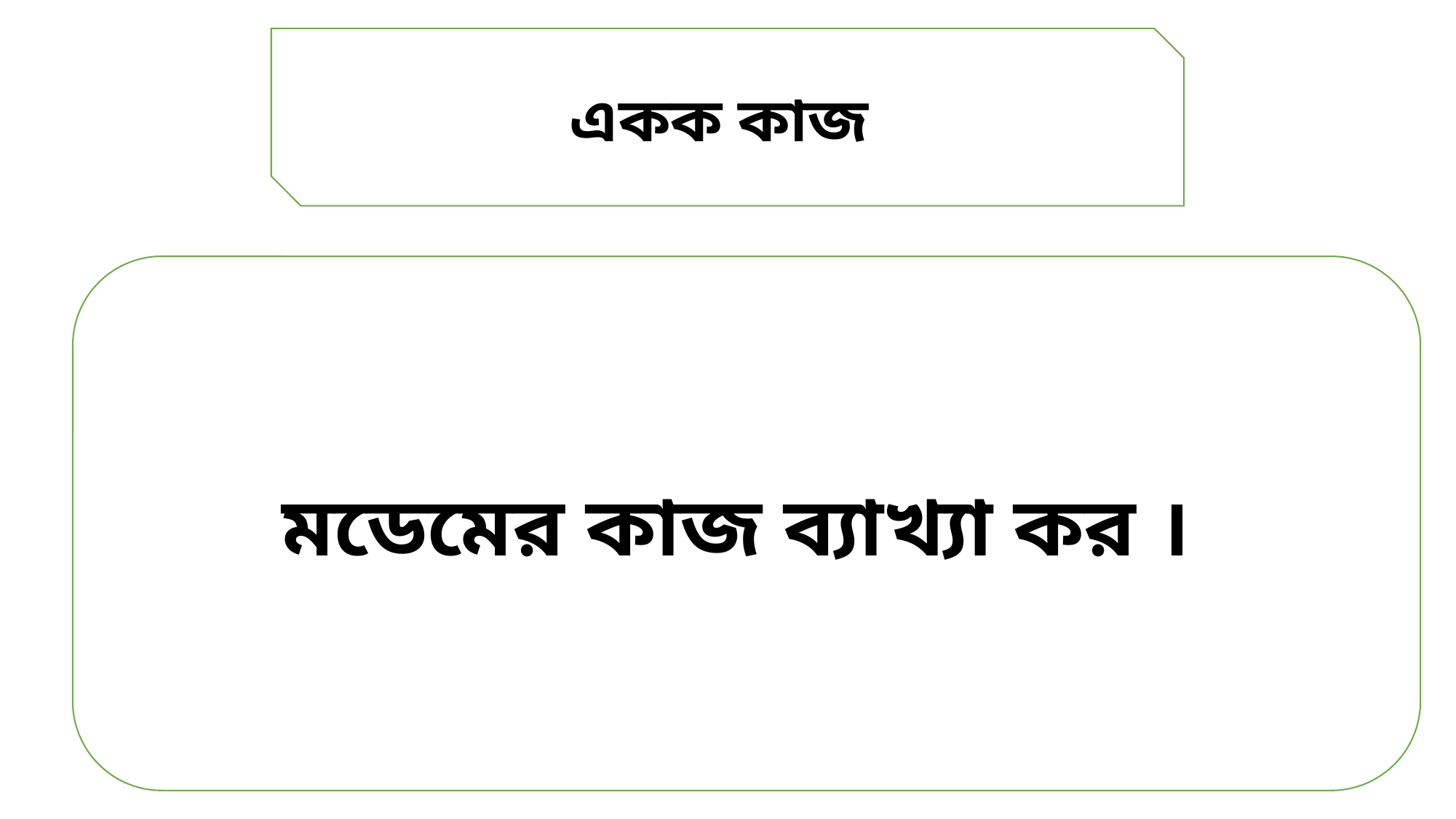

একক কাজ
মডেমের কাজ ব্যাখ্যা কর ।